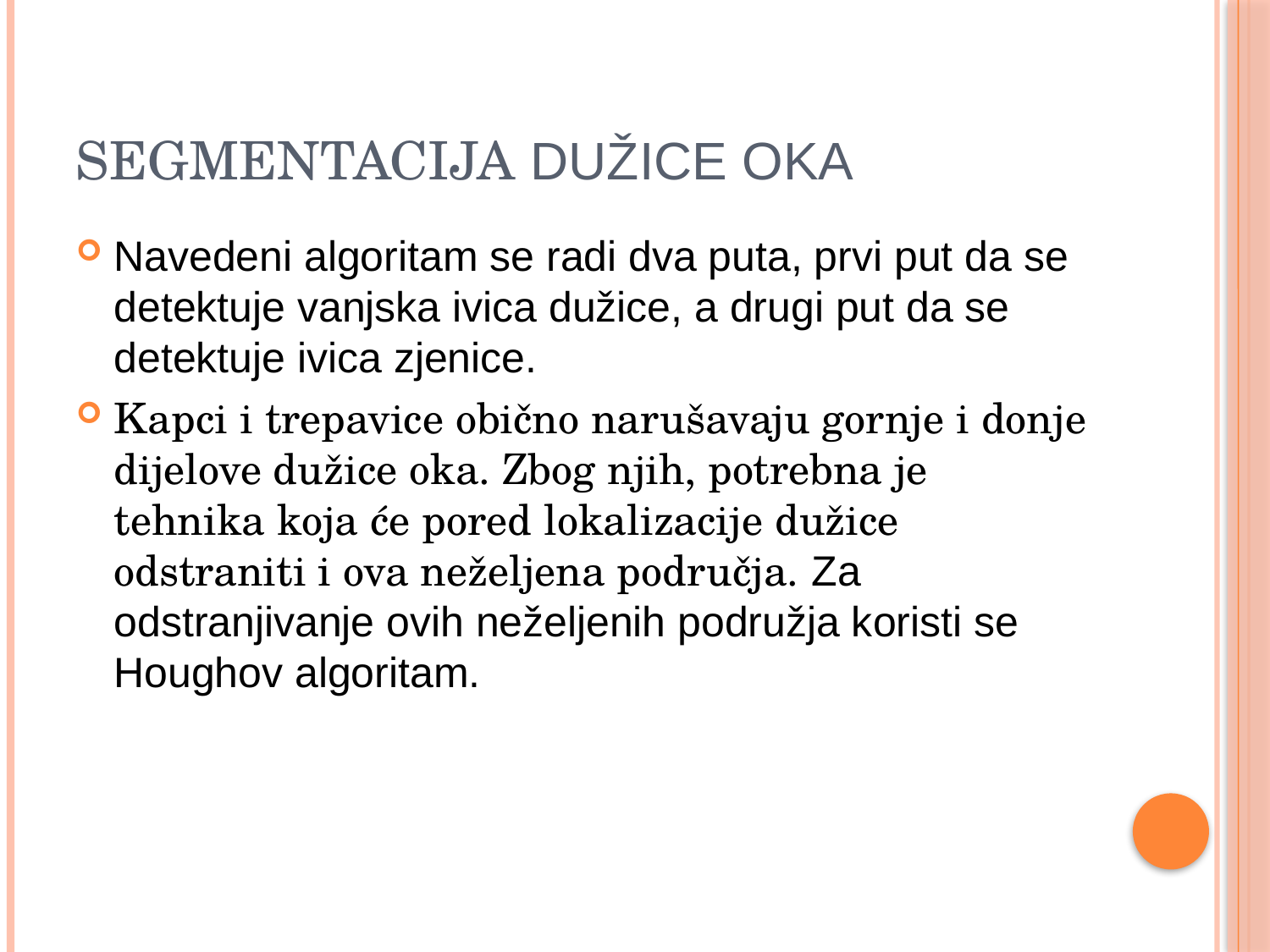

# Segmentacija dužice oka
Navedeni algoritam se radi dva puta, prvi put da se detektuje vanjska ivica dužice, a drugi put da se detektuje ivica zjenice.
Kapci i trepavice obično narušavaju gornje i donje dijelove dužice oka. Zbog njih, potrebna je tehnika koja će pored lokalizacije dužice odstraniti i ova neželjena područja. Za odstranjivanje ovih neželjenih podružja koristi se Houghov algoritam.